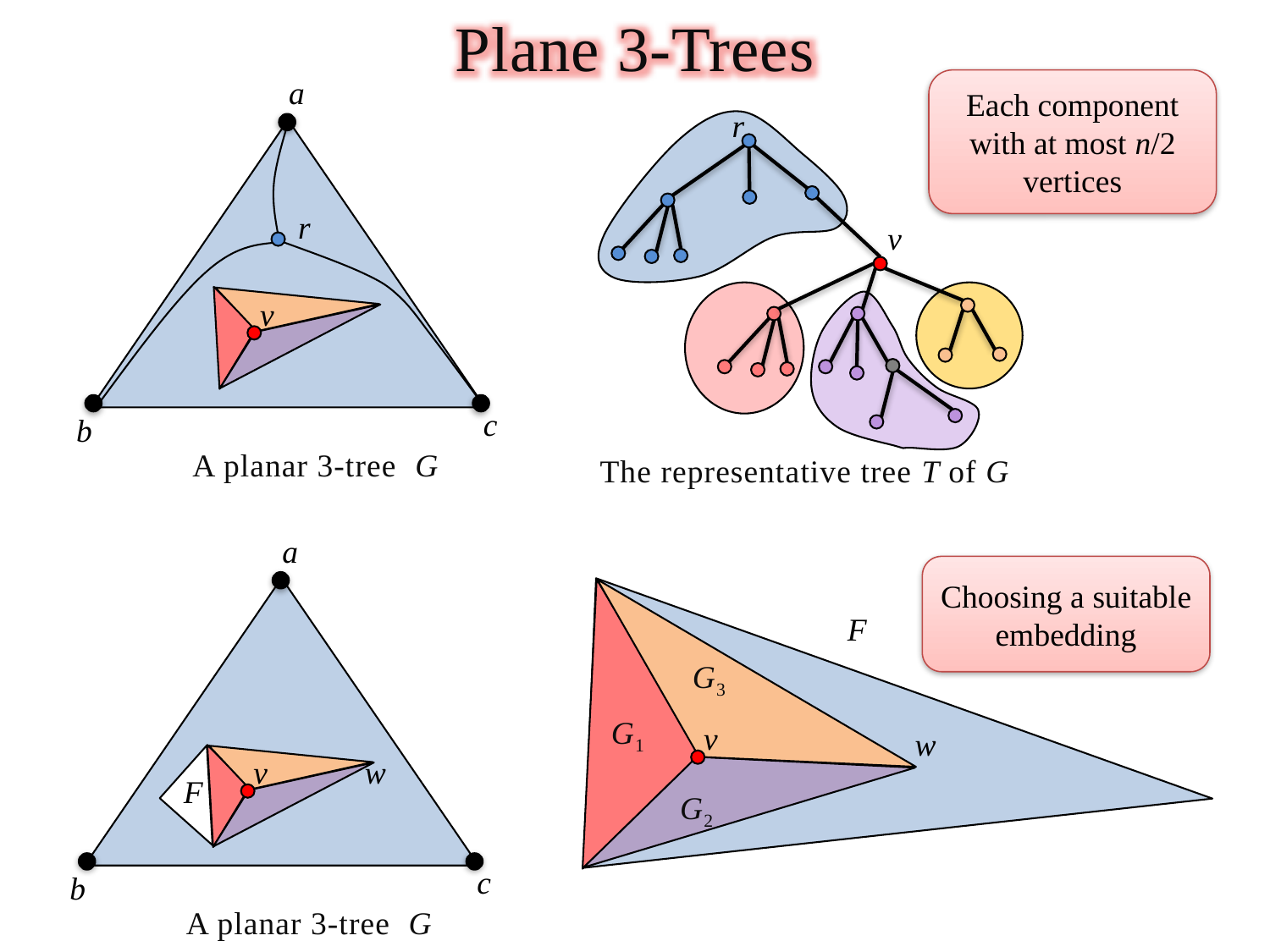

Plane 3-Trees
Each component with at most n/2 vertices
a

r

r
v

v

c

b

A planar 3-tree  G
The representative tree T of G

Choosing a suitable embedding

G3
G1
v
w

G2
a

F

w
v

F

c
b
A planar 3-tree  G